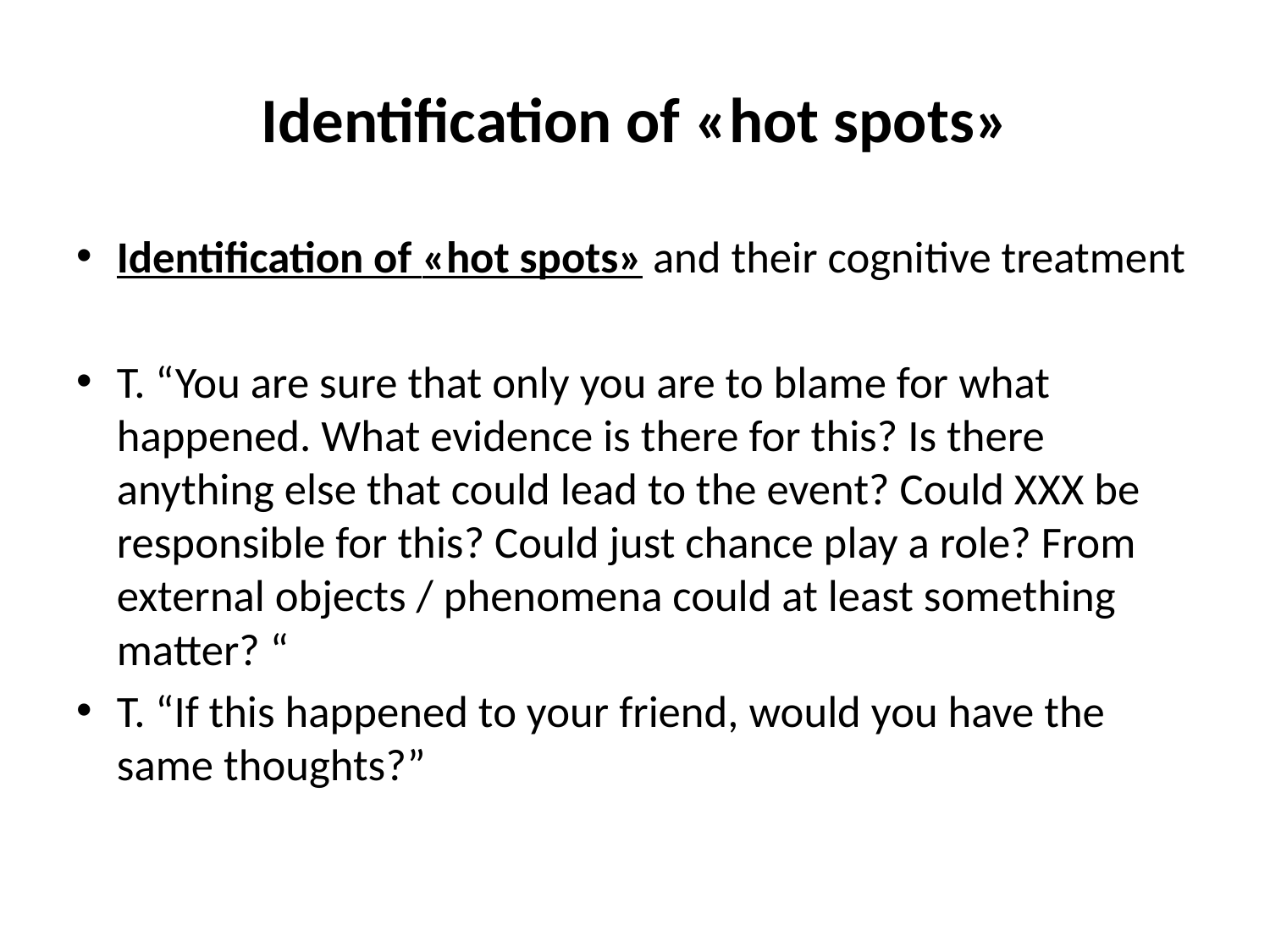

# Identification of «hot spots»
Identification of «hot spots» and their cognitive treatment

T. “You are sure that only you are to blame for what happened. What evidence is there for this? Is there anything else that could lead to the event? Could XXX be responsible for this? Could just chance play a role? From external objects / phenomena could at least something matter? “
T. “If this happened to your friend, would you have the same thoughts?”